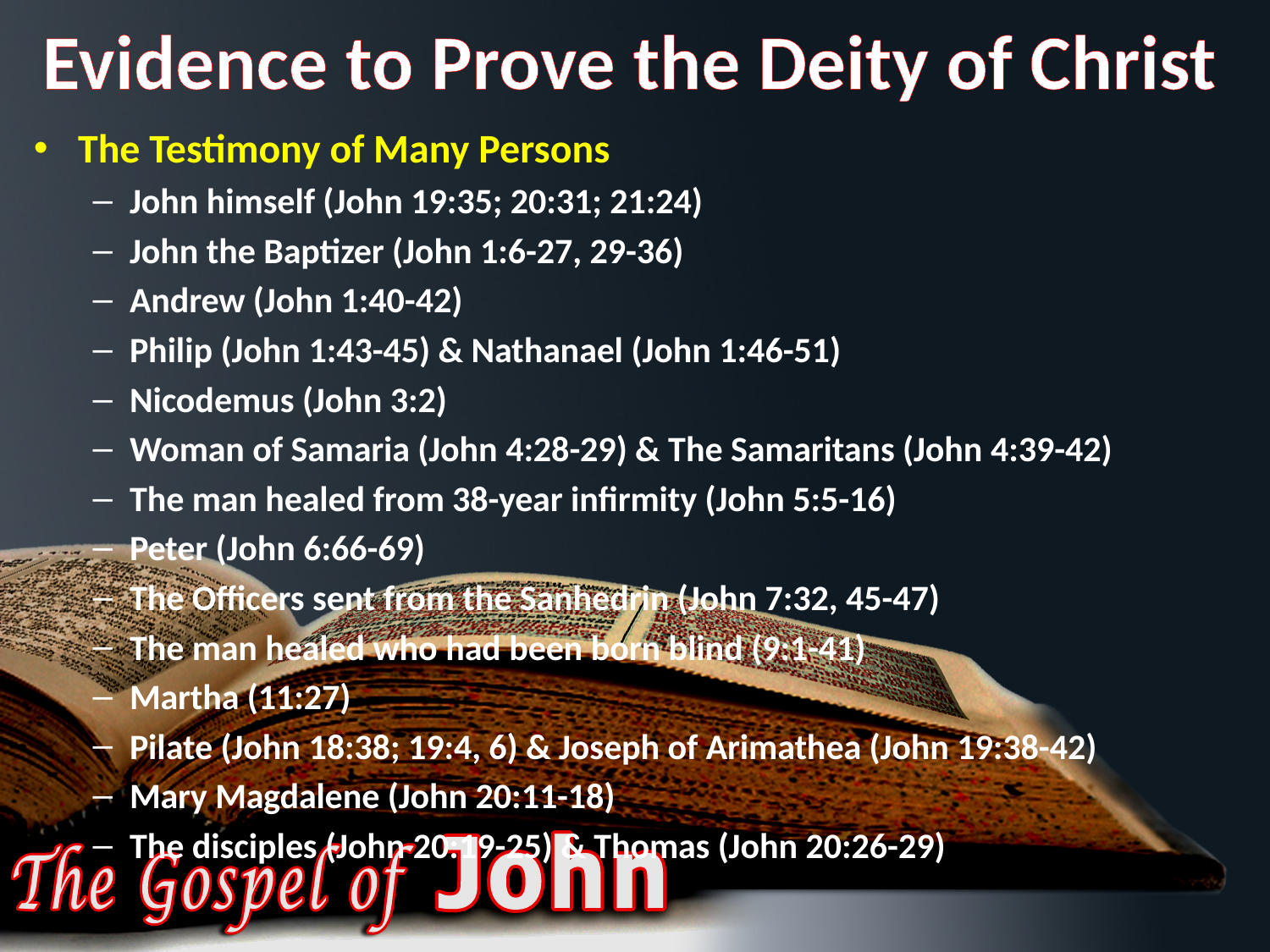

# Evidence to Prove the Deity of Christ
The Testimony of Many Persons
John himself (John 19:35; 20:31; 21:24)
John the Baptizer (John 1:6-27, 29-36)
Andrew (John 1:40-42)
Philip (John 1:43-45) & Nathanael (John 1:46-51)
Nicodemus (John 3:2)
Woman of Samaria (John 4:28-29) & The Samaritans (John 4:39-42)
The man healed from 38-year infirmity (John 5:5-16)
Peter (John 6:66-69)
The Officers sent from the Sanhedrin (John 7:32, 45-47)
The man healed who had been born blind (9:1-41)
Martha (11:27)
Pilate (John 18:38; 19:4, 6) & Joseph of Arimathea (John 19:38-42)
Mary Magdalene (John 20:11-18)
The disciples (John 20:19-25) & Thomas (John 20:26-29)